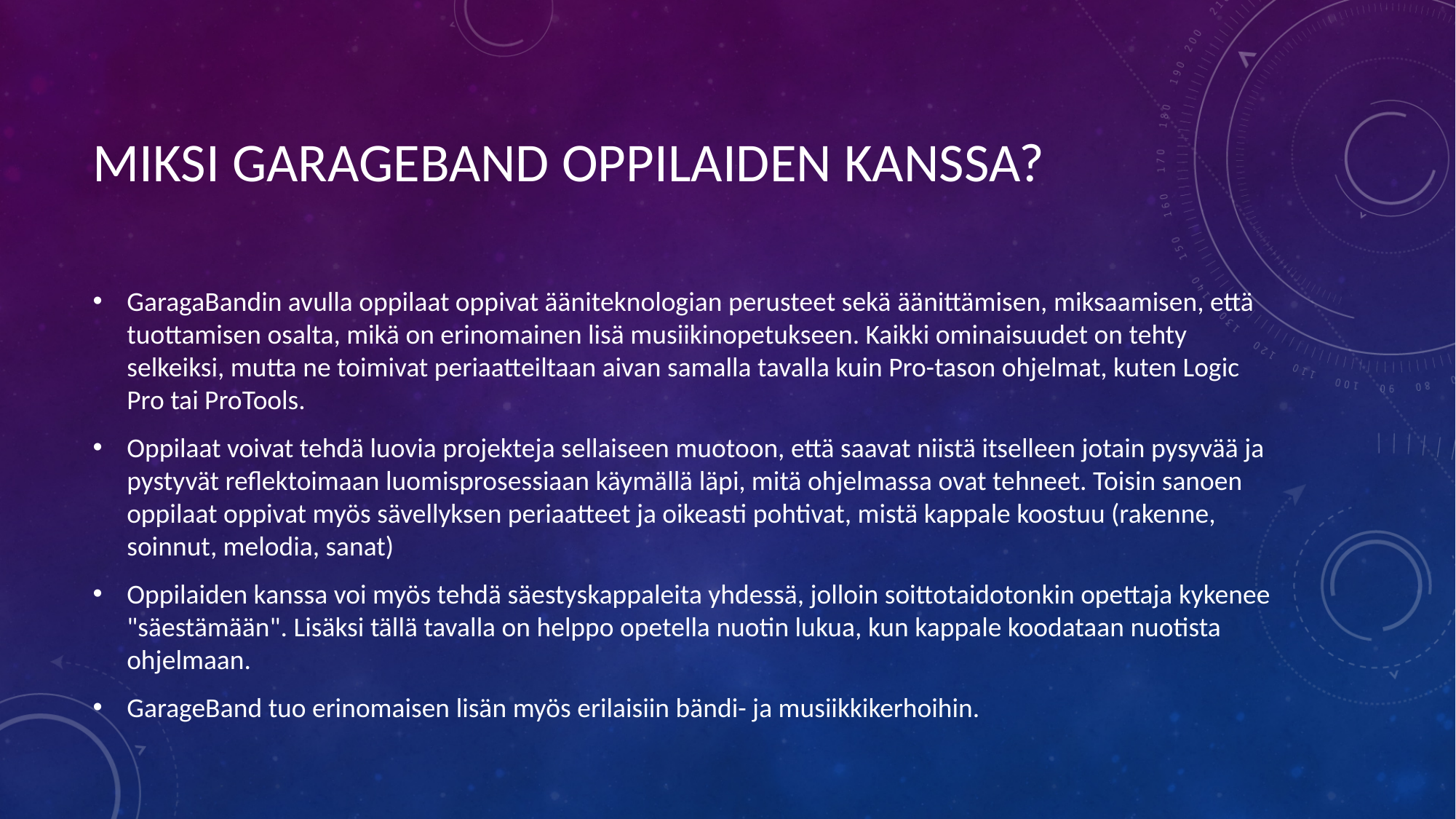

# Miksi Garageband oppilaiden kanssa?
GaragaBandin avulla oppilaat oppivat ääniteknologian perusteet sekä äänittämisen, miksaamisen, että tuottamisen osalta, mikä on erinomainen lisä musiikinopetukseen. Kaikki ominaisuudet on tehty selkeiksi, mutta ne toimivat periaatteiltaan aivan samalla tavalla kuin Pro-tason ohjelmat, kuten Logic Pro tai ProTools.
Oppilaat voivat tehdä luovia projekteja sellaiseen muotoon, että saavat niistä itselleen jotain pysyvää ja pystyvät reflektoimaan luomisprosessiaan käymällä läpi, mitä ohjelmassa ovat tehneet. Toisin sanoen oppilaat oppivat myös sävellyksen periaatteet ja oikeasti pohtivat, mistä kappale koostuu (rakenne, soinnut, melodia, sanat)
Oppilaiden kanssa voi myös tehdä säestyskappaleita yhdessä, jolloin soittotaidotonkin opettaja kykenee "säestämään". Lisäksi tällä tavalla on helppo opetella nuotin lukua, kun kappale koodataan nuotista ohjelmaan.
GarageBand tuo erinomaisen lisän myös erilaisiin bändi- ja musiikkikerhoihin.